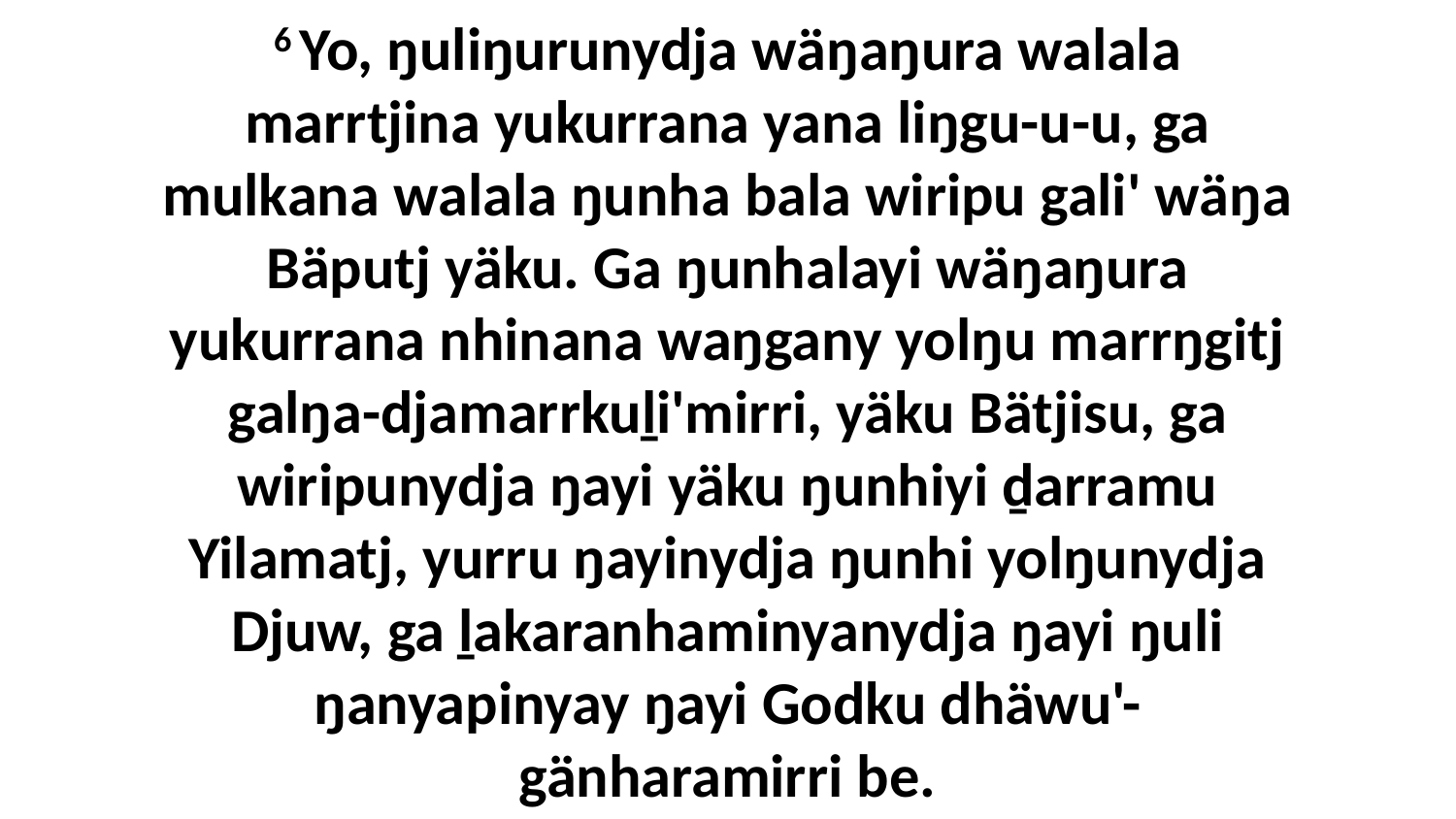

6 Yo, ŋuliŋurunydja wäŋaŋura walala marrtjina yukurrana yana liŋgu-u-u, ga mulkana walala ŋunha bala wiripu gali' wäŋa Bäputj yäku. Ga ŋunhalayi wäŋaŋura yukurrana nhinana waŋgany yolŋu marrŋgitj galŋa-djamarrkuḻi'mirri, yäku Bätjisu, ga wiripunydja ŋayi yäku ŋunhiyi ḏarramu Yilamatj, yurru ŋayinydja ŋunhi yolŋunydja Djuw, ga ḻakaranhaminyanydja ŋayi ŋuli ŋanyapinyay ŋayi Godku dhäwu'-gänharamirri be.